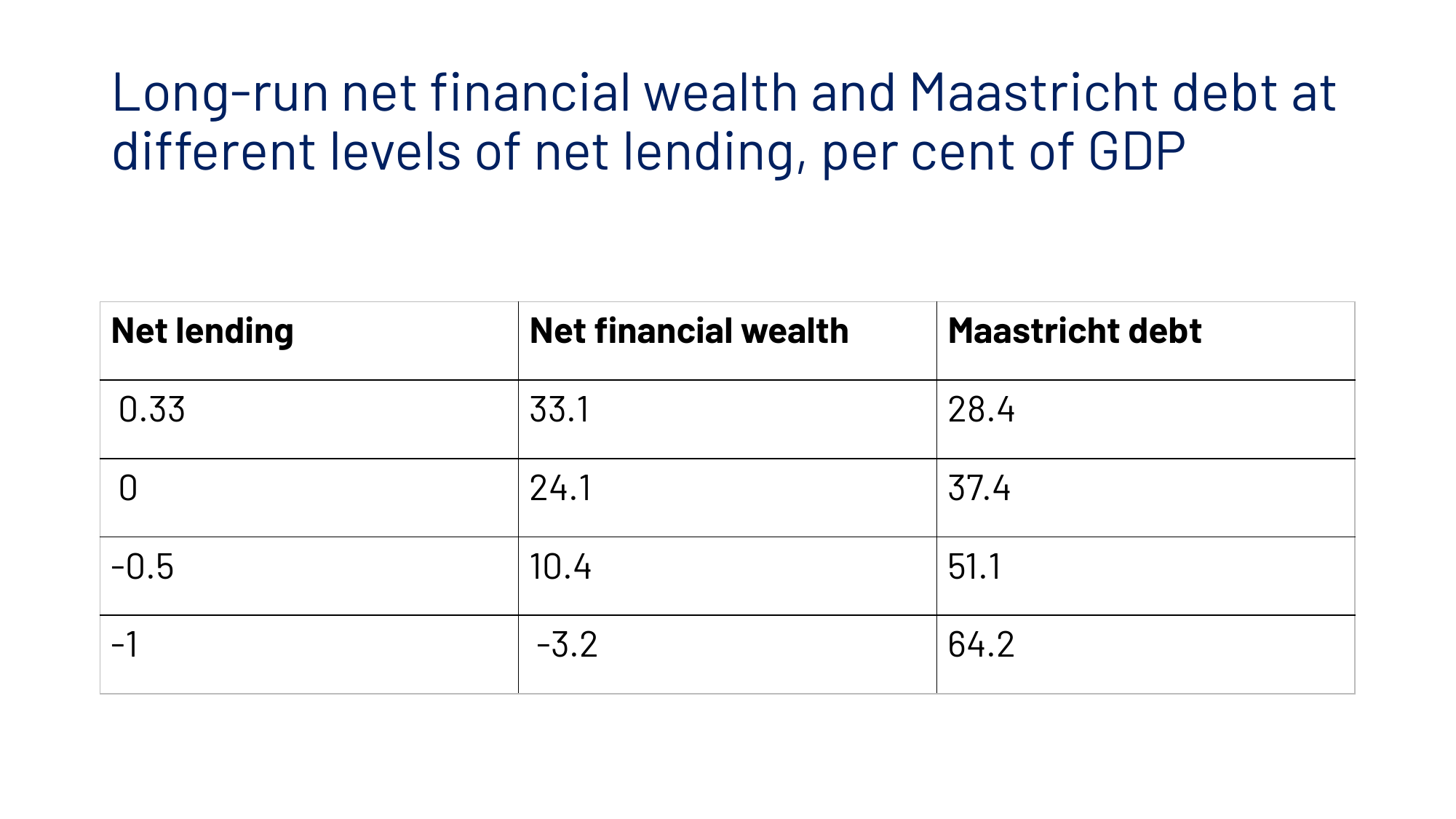

# Long-run net financial wealth and Maastricht debt at different levels of net lending, per cent of GDP
| Net lending | Net financial wealth | Maastricht debt |
| --- | --- | --- |
| 0.33 | 33.1 | 28.4 |
| 0 | 24.1 | 37.4 |
| -0.5 | 10.4 | 51.1 |
| -1 | -3.2 | 64.2 |